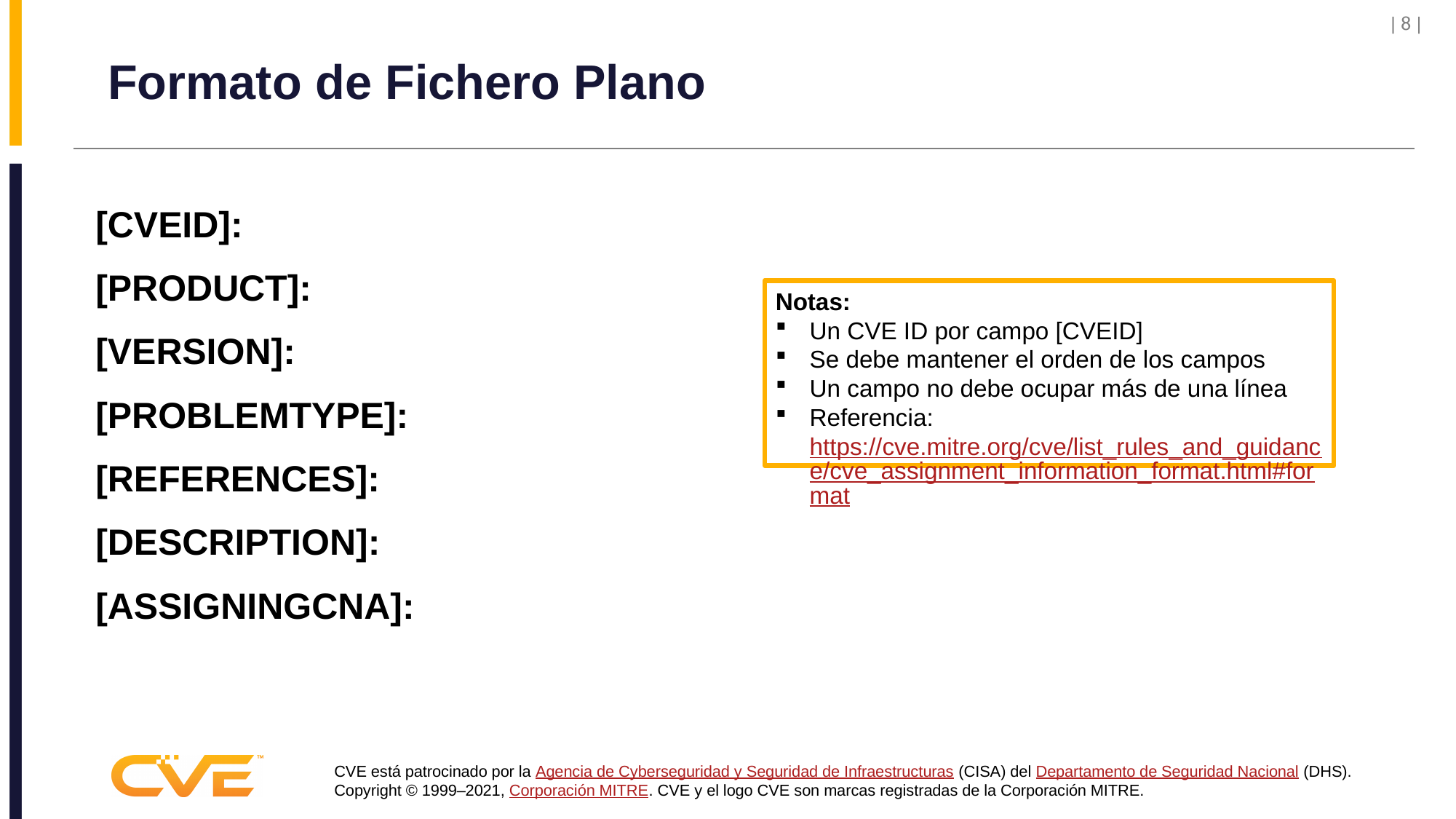

# Formato de Fichero Plano
[CVEID]:
[PRODUCT]:
[VERSION]:
[PROBLEMTYPE]:
[REFERENCES]:
[DESCRIPTION]:
[ASSIGNINGCNA]:
Notas:
Un CVE ID por campo [CVEID]
Se debe mantener el orden de los campos
Un campo no debe ocupar más de una línea
Referencia: https://cve.mitre.org/cve/list_rules_and_guidance/cve_assignment_information_format.html#format